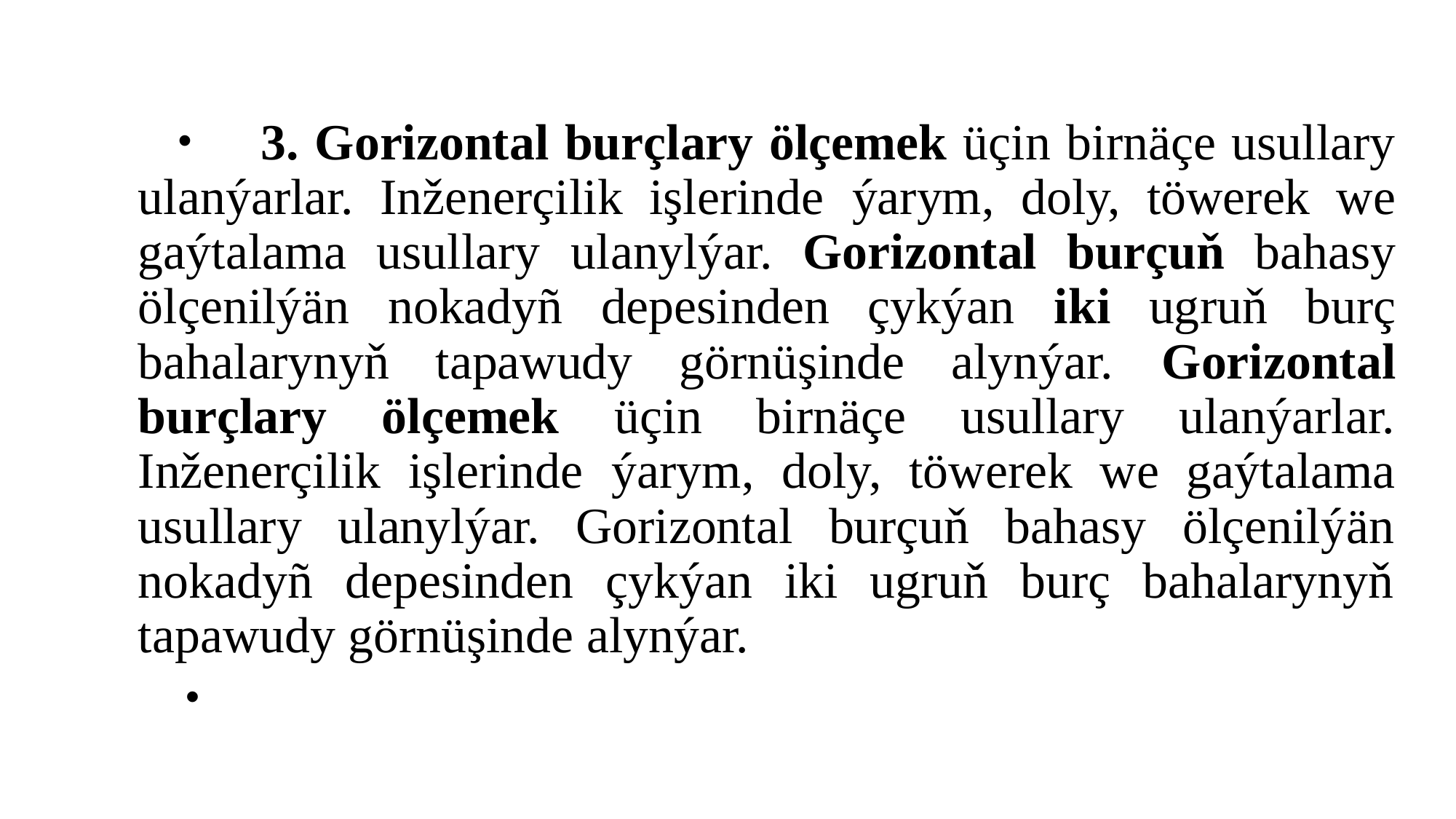

#
     3. Gorizontal burçlary ölçemek üçin birnäçe usullary ulanýarlar. Inženerçilik işlerinde ýarym, doly, töwerek we gaýtalama usullary ulanylýar. Gorizontal burçuň bahasy ölçenilýän nokadyñ depesinden çykýan iki ugruň burç bahalarynyň tapawudy görnüşinde alynýar. Gorizontal burçlary ölçemek üçin birnäçe usullary ulanýarlar. Inženerçilik işlerinde ýarym, doly, töwerek we gaýtalama usullary ulanylýar. Gorizontal burçuň bahasy ölçenilýän nokadyñ depesinden çykýan iki ugruň burç bahalarynyň tapawudy görnüşinde alynýar.